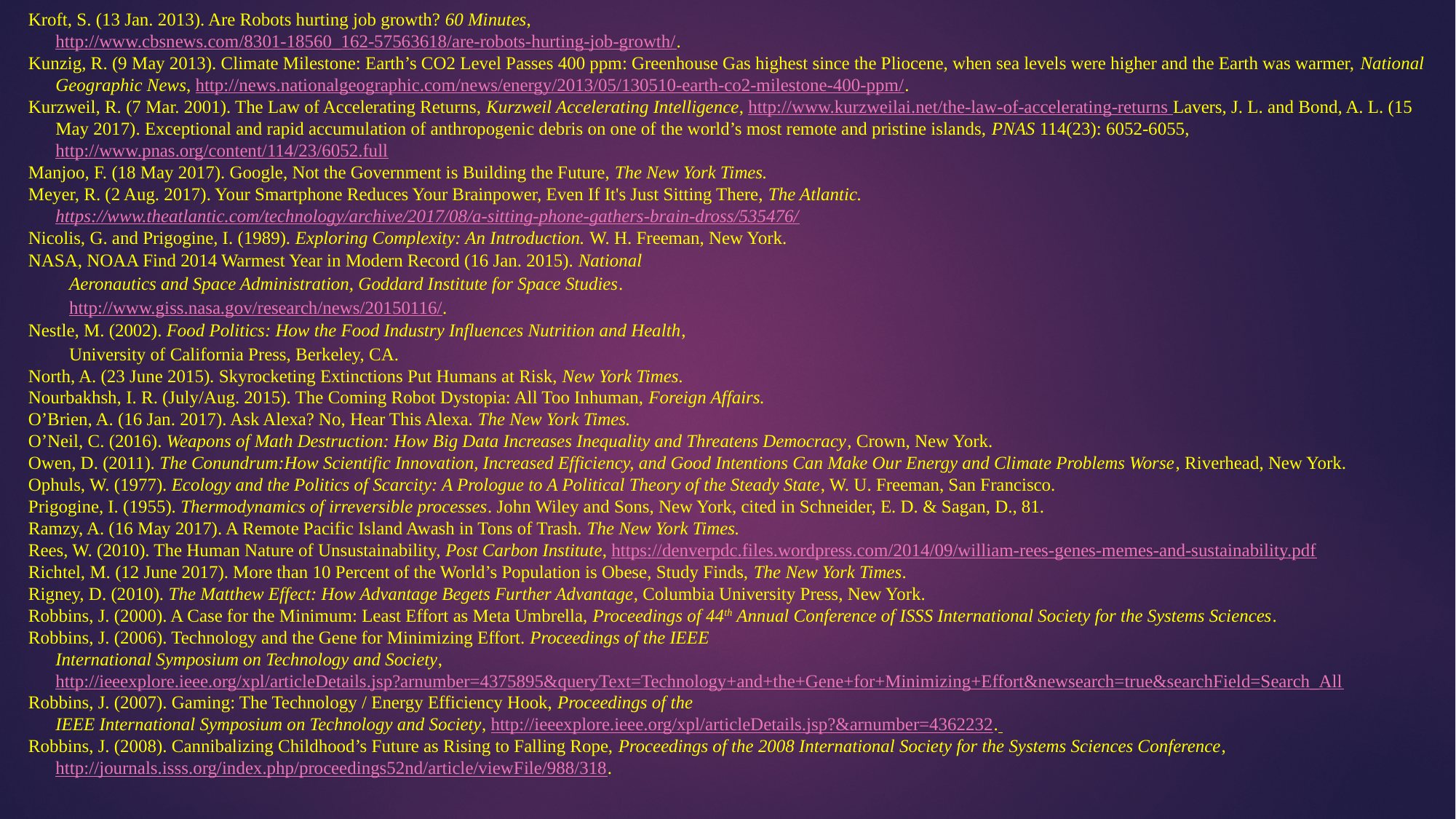

Kroft, S. (13 Jan. 2013). Are Robots hurting job growth? 60 Minutes,
	http://www.cbsnews.com/8301-18560_162-57563618/are-robots-hurting-job-growth/.
Kunzig, R. (9 May 2013). Climate Milestone: Earth’s CO2 Level Passes 400 ppm: Greenhouse Gas highest since the Pliocene, when sea levels were higher and the Earth was warmer, National Geographic News, http://news.nationalgeographic.com/news/energy/2013/05/130510-earth-co2-milestone-400-ppm/.
Kurzweil, R. (7 Mar. 2001). The Law of Accelerating Returns, Kurzweil Accelerating Intelligence, http://www.kurzweilai.net/the-law-of-accelerating-returns Lavers, J. L. and Bond, A. L. (15 May 2017). Exceptional and rapid accumulation of anthropogenic debris on one of the world’s most remote and pristine islands, PNAS 114(23): 6052-6055, http://www.pnas.org/content/114/23/6052.full
Manjoo, F. (18 May 2017). Google, Not the Government is Building the Future, The New York Times.
Meyer, R. (2 Aug. 2017). Your Smartphone Reduces Your Brainpower, Even If It's Just Sitting There, The Atlantic.
	https://www.theatlantic.com/technology/archive/2017/08/a-sitting-phone-gathers-brain-dross/535476/
Nicolis, G. and Prigogine, I. (1989). Exploring Complexity: An Introduction. W. H. Freeman, New York.
NASA, NOAA Find 2014 Warmest Year in Modern Record (16 Jan. 2015). National
	Aeronautics and Space Administration, Goddard Institute for Space Studies.
	http://www.giss.nasa.gov/research/news/20150116/.
Nestle, M. (2002). Food Politics: How the Food Industry Influences Nutrition and Health,
	University of California Press, Berkeley, CA.
North, A. (23 June 2015). Skyrocketing Extinctions Put Humans at Risk, New York Times.
Nourbakhsh, I. R. (July/Aug. 2015). The Coming Robot Dystopia: All Too Inhuman, Foreign Affairs.
O’Brien, A. (16 Jan. 2017). Ask Alexa? No, Hear This Alexa. The New York Times.
O’Neil, C. (2016). Weapons of Math Destruction: How Big Data Increases Inequality and Threatens Democracy, Crown, New York.
Owen, D. (2011). The Conundrum:How Scientific Innovation, Increased Efficiency, and Good Intentions Can Make Our Energy and Climate Problems Worse, Riverhead, New York.
Ophuls, W. (1977). Ecology and the Politics of Scarcity: A Prologue to A Political Theory of the Steady State, W. U. Freeman, San Francisco.
Prigogine, I. (1955). Thermodynamics of irreversible processes. John Wiley and Sons, New York, cited in Schneider, E. D. & Sagan, D., 81.
Ramzy, A. (16 May 2017). A Remote Pacific Island Awash in Tons of Trash. The New York Times.
Rees, W. (2010). The Human Nature of Unsustainability, Post Carbon Institute, https://denverpdc.files.wordpress.com/2014/09/william-rees-genes-memes-and-sustainability.pdf
Richtel, M. (12 June 2017). More than 10 Percent of the World’s Population is Obese, Study Finds, The New York Times.
Rigney, D. (2010). The Matthew Effect: How Advantage Begets Further Advantage, Columbia University Press, New York.
Robbins, J. (2000). A Case for the Minimum: Least Effort as Meta Umbrella, Proceedings of 44th Annual Conference of ISSS International Society for the Systems Sciences.
Robbins, J. (2006). Technology and the Gene for Minimizing Effort. Proceedings of the IEEE
International Symposium on Technology and Society, http://ieeexplore.ieee.org/xpl/articleDetails.jsp?arnumber=4375895&queryText=Technology+and+the+Gene+for+Minimizing+Effort&newsearch=true&searchField=Search_All
Robbins, J. (2007). Gaming: The Technology / Energy Efficiency Hook, Proceedings of the
IEEE International Symposium on Technology and Society, http://ieeexplore.ieee.org/xpl/articleDetails.jsp?&arnumber=4362232.
Robbins, J. (2008). Cannibalizing Childhood’s Future as Rising to Falling Rope, Proceedings of the 2008 International Society for the Systems Sciences Conference, http://journals.isss.org/index.php/proceedings52nd/article/viewFile/988/318.